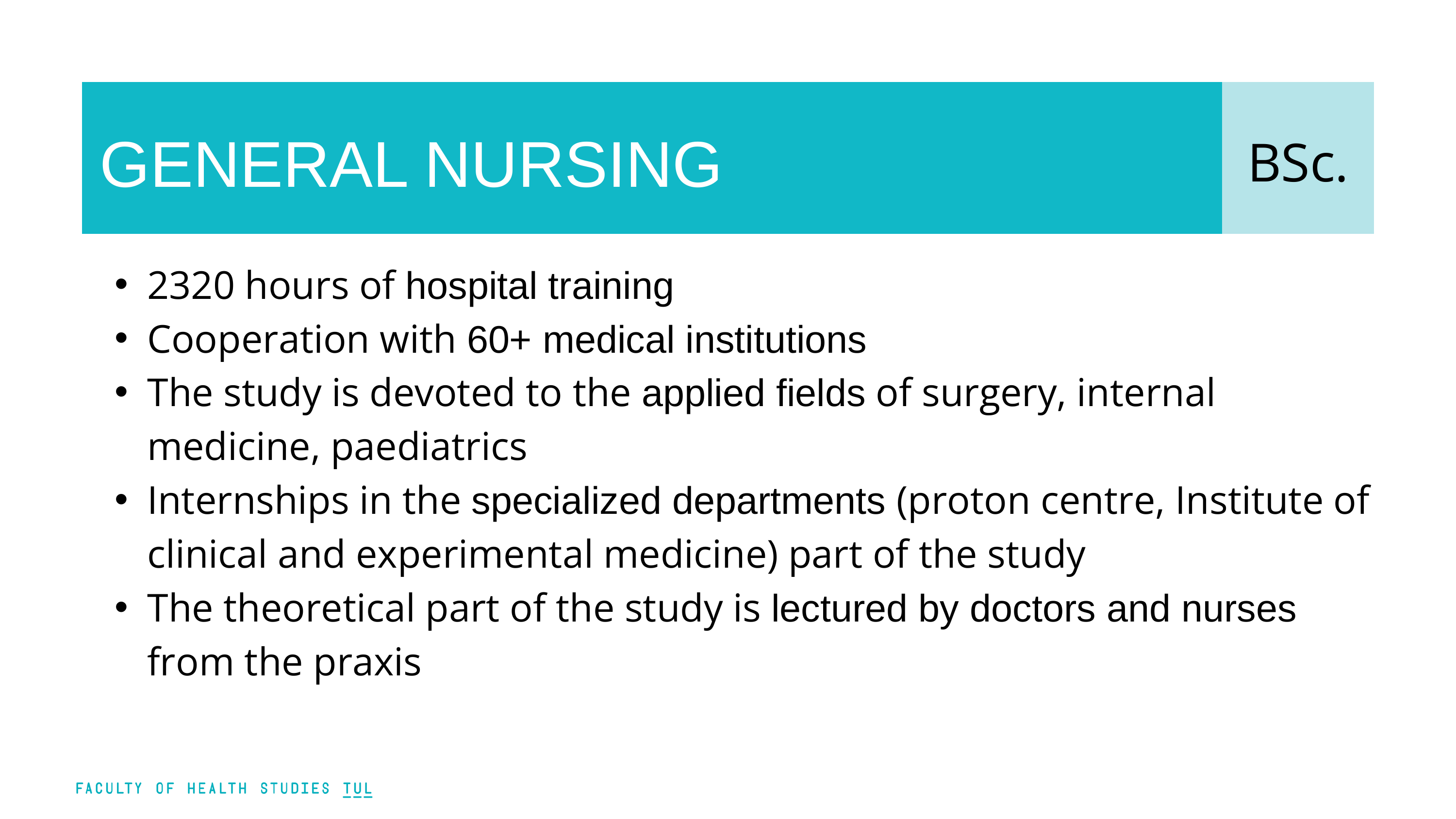

GENERAL NURSING
BSc.
2320 hours of hospital training
Cooperation with 60+ medical institutions
The study is devoted to the applied fields of surgery, internal medicine, paediatrics
Internships in the specialized departments (proton centre, Institute of clinical and experimental medicine) part of the study
The theoretical part of the study is lectured by doctors and nurses from the praxis